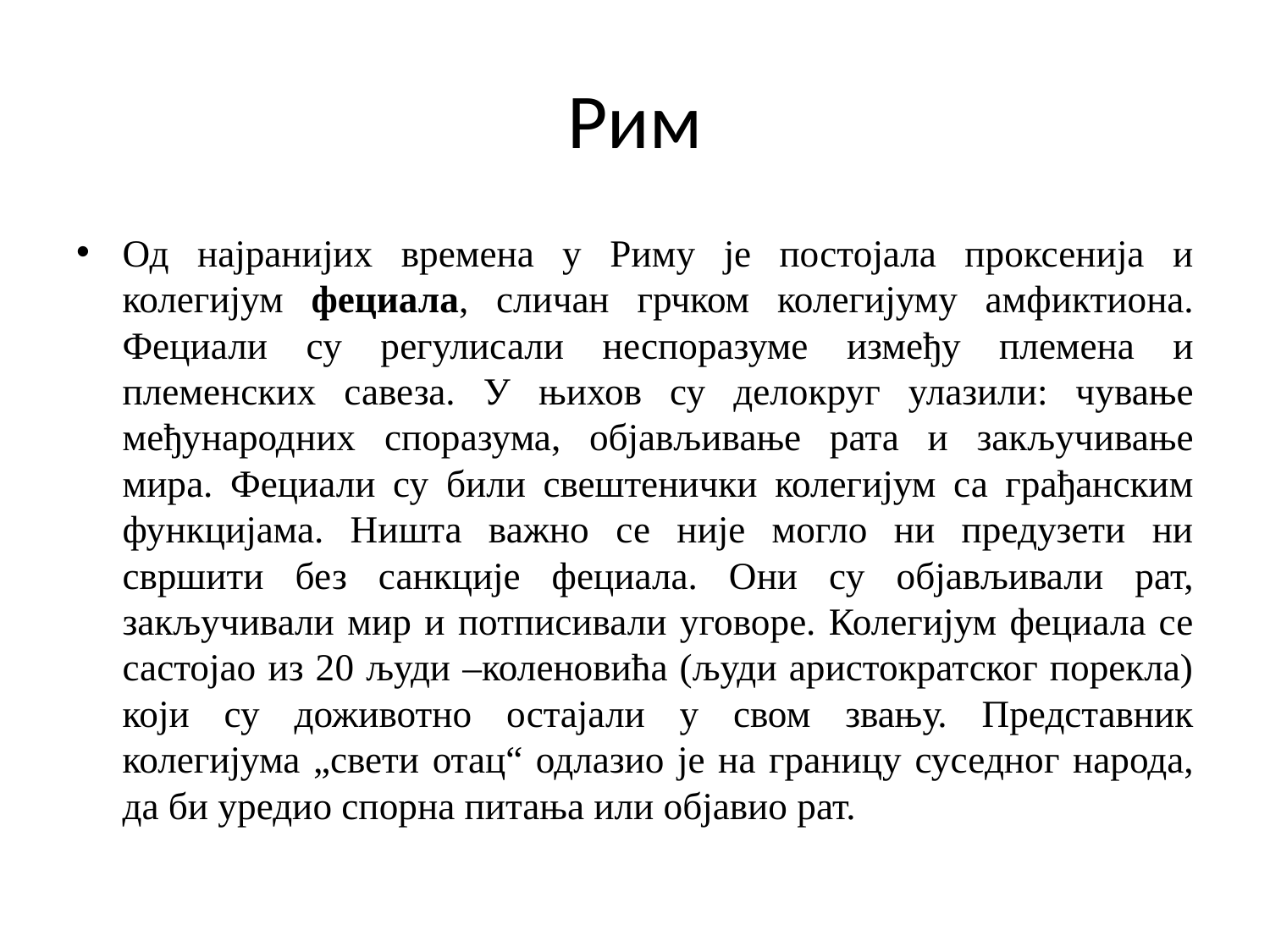

# Рим
Од најранијих времена у Риму је постојала проксенија и колегиjум фециала, сличан грчком колегијуму амфиктиона. Фециали су регулисали неспоразуме између племена и племенских савеза. У њихов су делокруг улазили: чување међународних споразума, објављивање рата и закључивање мира. Фециали су били свештенички колегијум са грађанским функцијама. Ништа важно се није могло ни предузети ни свршити без санкције фециала. Они су објављивали рат, закључивали мир и потписивали уговоре. Колегијум фециала се састојао из 20 људи –коленовића (људи аристократског порекла) који су доживотно остајали у свом звању. Представник колегијума „свети отац“ одлазио је на границу суседног народа, да би уредио спорна питања или објавио рат.